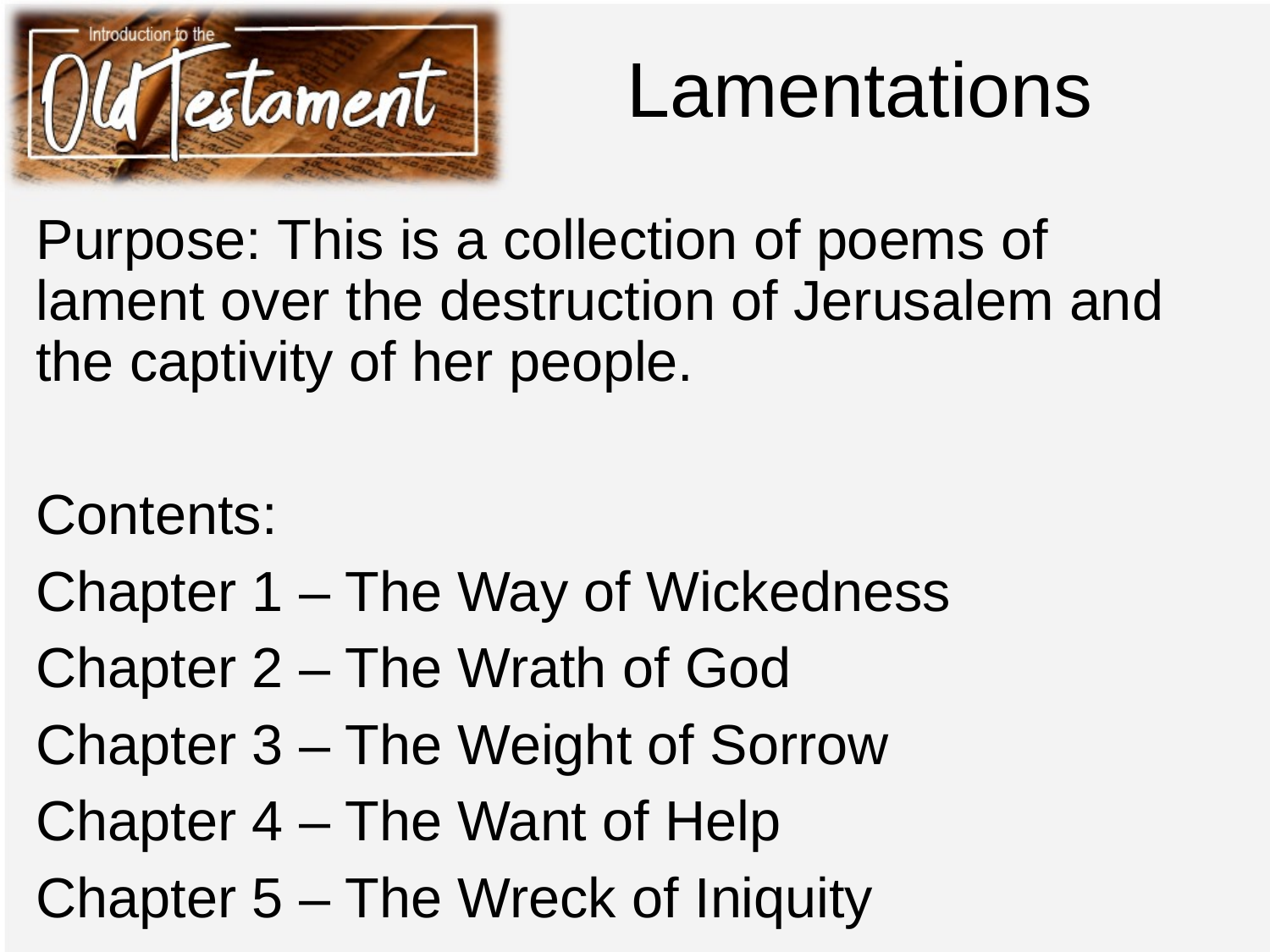

# Lamentations
Purpose: This is a collection of poems of lament over the destruction of Jerusalem and the captivity of her people.

Contents:
Chapter 1 – The Way of Wickedness
Chapter 2 – The Wrath of God
Chapter 3 – The Weight of Sorrow
Chapter 4 – The Want of Help
Chapter 5 – The Wreck of Iniquity